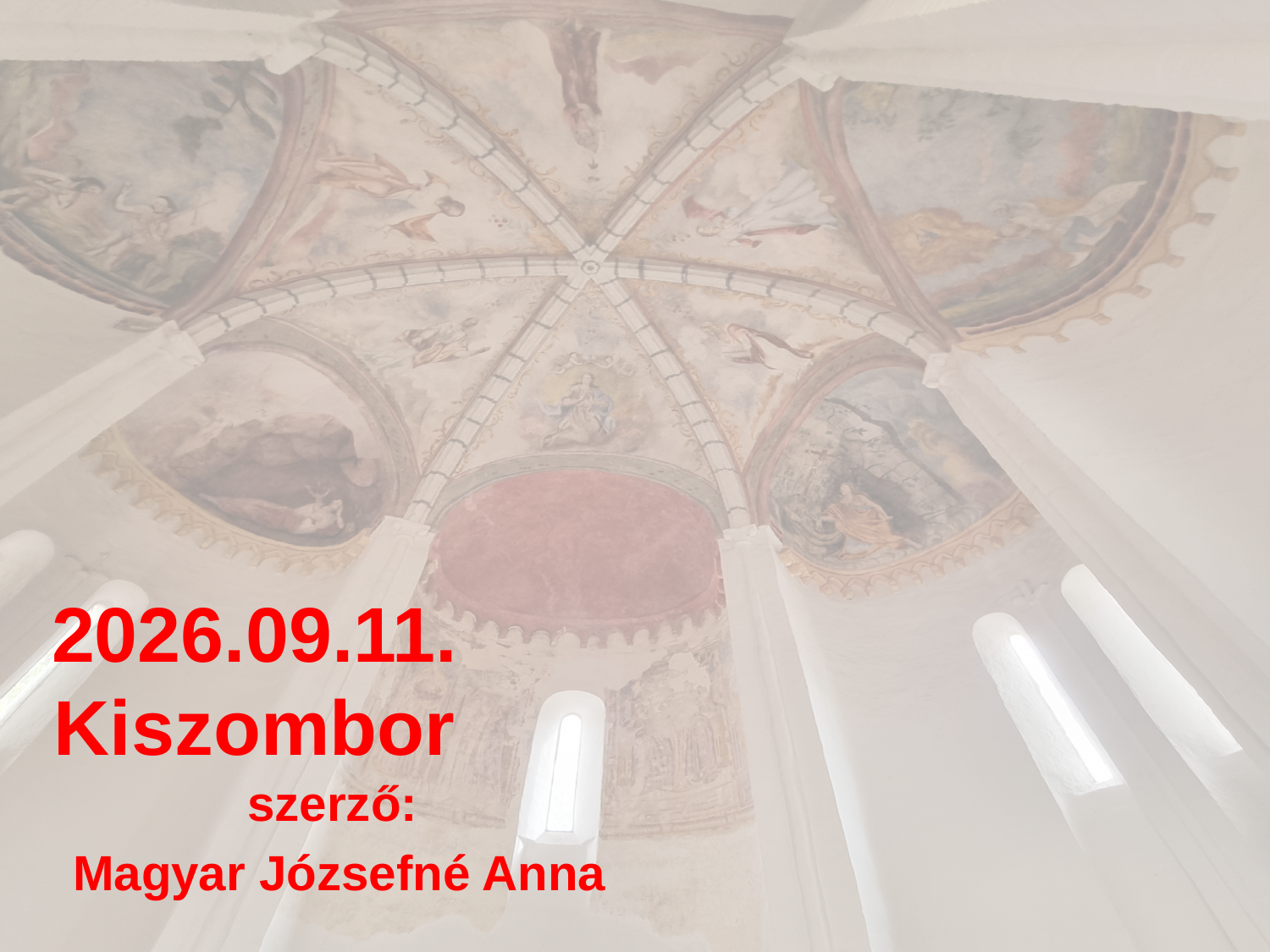

# 2026.09.11. Kiszombor
szerző:
Magyar Józsefné Anna